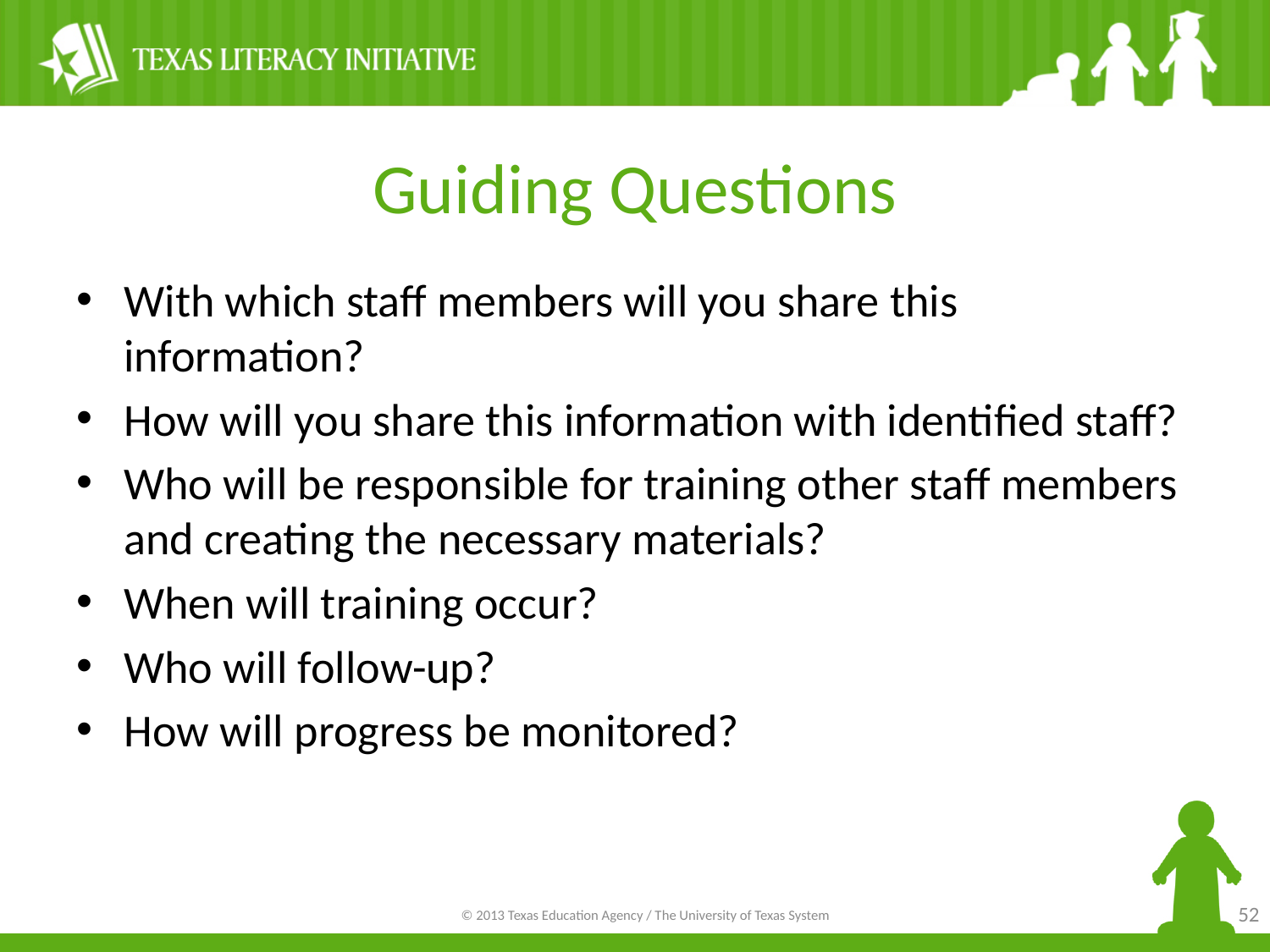

# Guiding Questions
With which staff members will you share this information?
How will you share this information with identified staff?
Who will be responsible for training other staff members and creating the necessary materials?
When will training occur?
Who will follow-up?
How will progress be monitored?

52